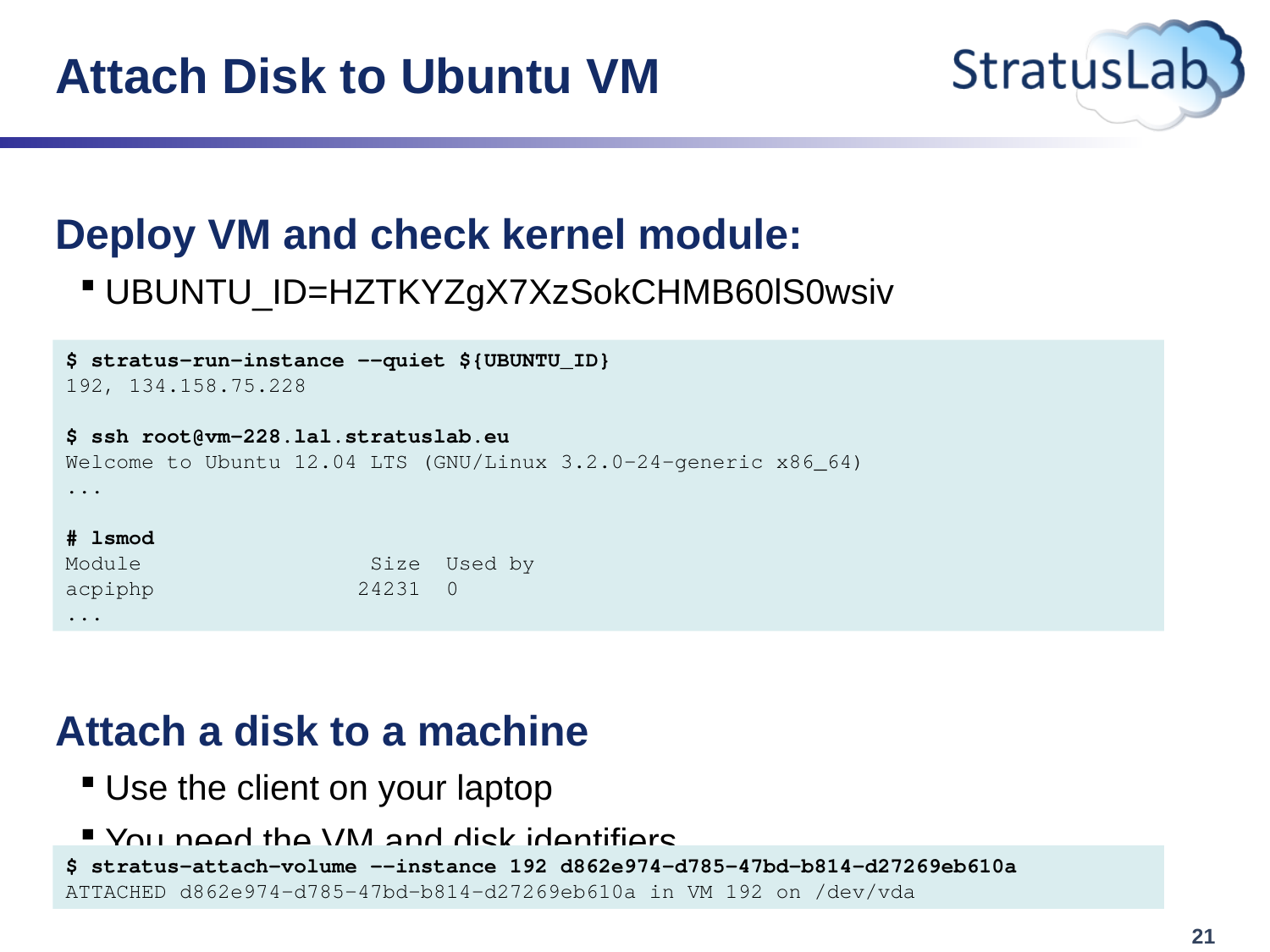

# Attach Disk to Ubuntu VM
Deploy VM and check kernel module:
UBUNTU_ID=HZTKYZgX7XzSokCHMB60lS0wsiv

Attach a disk to a machine
Use the client on your laptop
You need the VM and disk identifiers
$ stratus-run-instance --quiet ${UBUNTU_ID}
192, 134.158.75.228

$ ssh root@vm-228.lal.stratuslab.eu
Welcome to Ubuntu 12.04 LTS (GNU/Linux 3.2.0-24-generic x86_64)
...

# lsmod
Module                  Size  Used by
acpiphp                24231  0
...
$ stratus-attach-volume --instance 192 d862e974-d785-47bd-b814-d27269eb610a
ATTACHED d862e974-d785-47bd-b814-d27269eb610a in VM 192 on /dev/vda